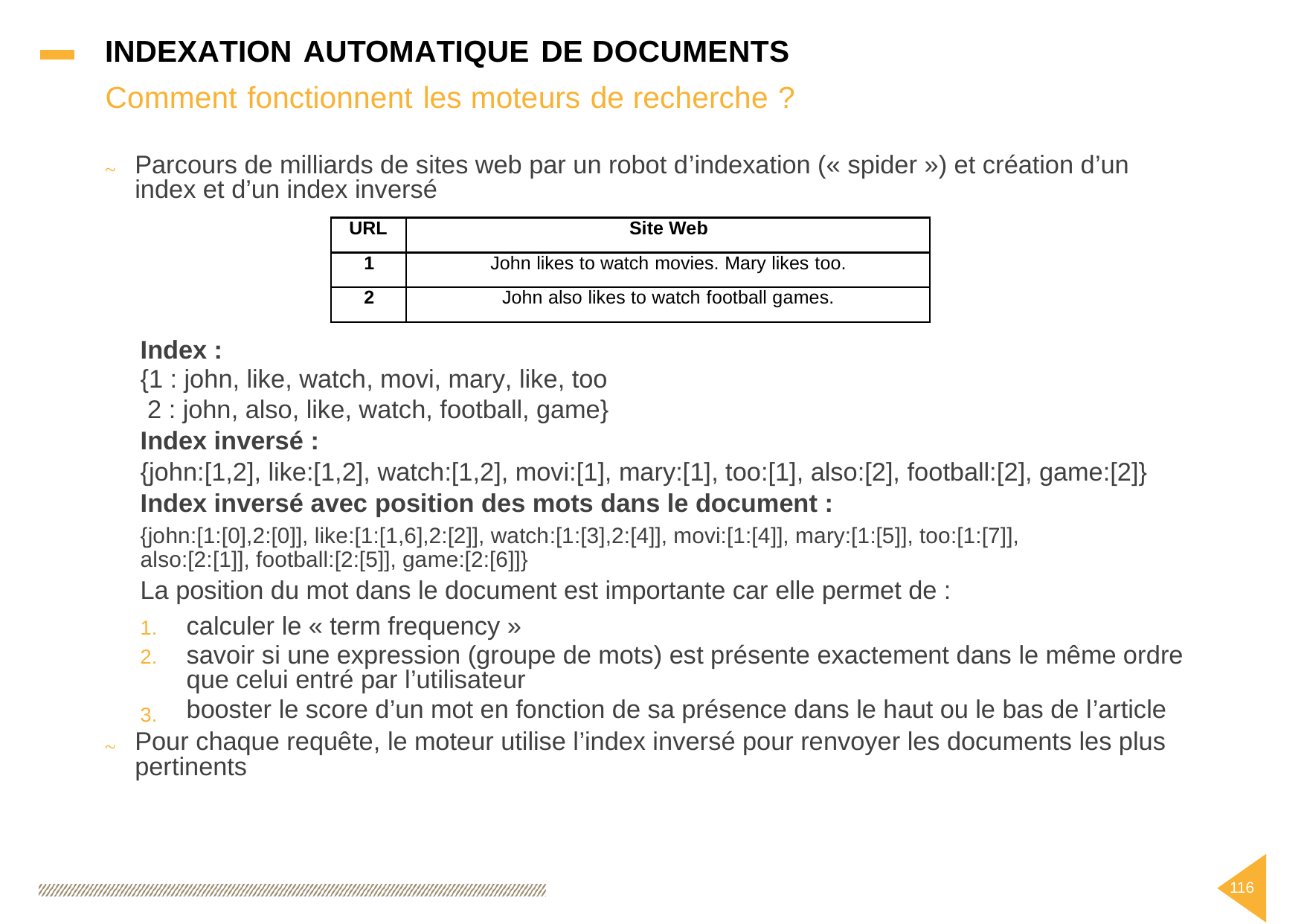

INDEXATION AUTOMATIQUE DE DOCUMENTS
Comment fonctionnent les moteurs de recherche ?

Parcours de milliards de sites web par un robot d’indexation (« spider ») et création d’un index et d’un index inversé
~

URL
Site Web

1
John likes to watch movies. Mary likes too.

2
John also likes to watch football games.

Index :
{1 : john, like, watch, movi, mary, like, too
2 : john, also, like, watch, football, game}
Index inversé :
{john:[1,2], like:[1,2], watch:[1,2], movi:[1], mary:[1], too:[1], also:[2], football:[2], game:[2]}
Index inversé avec position des mots dans le document :
{john:[1:[0],2:[0]], like:[1:[1,6],2:[2]], watch:[1:[3],2:[4]], movi:[1:[4]], mary:[1:[5]], too:[1:[7]],
also:[2:[1]], football:[2:[5]], game:[2:[6]]}
La position du mot dans le document est importante car elle permet de :
calculer le « term frequency »
1.
2.
savoir si une expression (groupe de mots) est présente exactement dans le même ordre que celui entré par l’utilisateur
booster le score d’un mot en fonction de sa présence dans le haut ou le bas de l’article
3.
Pour chaque requête, le moteur utilise l’index inversé pour renvoyer les documents les plus pertinents
~

116